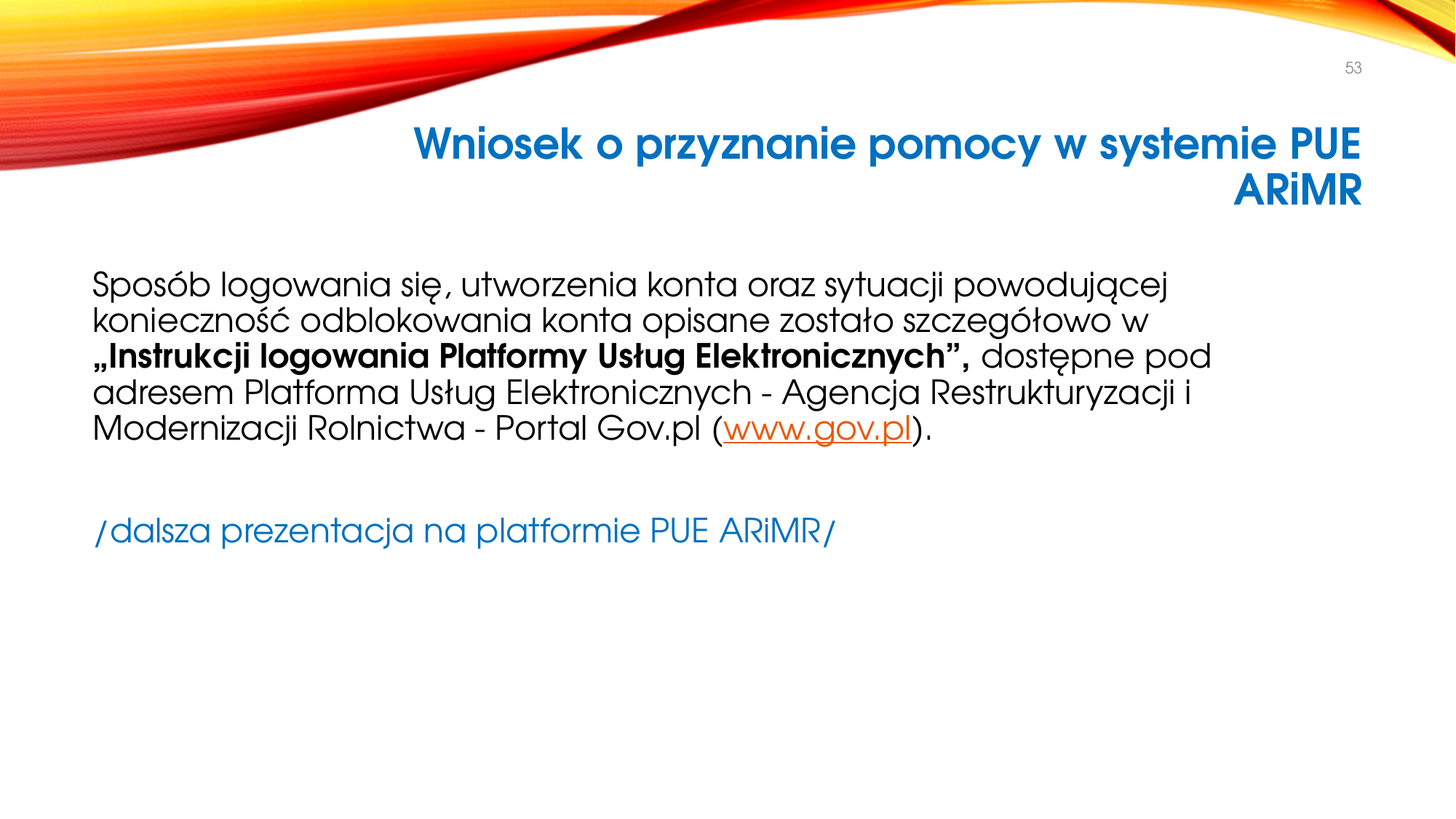

53
# Wniosek o przyznanie pomocy w systemie PUE ARiMR
Sposób logowania się, utworzenia konta oraz sytuacji powodującej konieczność odblokowania konta opisane zostało szczegółowo w
„Instrukcji logowania Platformy Usług Elektronicznych”, dostępne pod adresem Platforma Usług Elektronicznych - Agencja Restrukturyzacji i Modernizacji Rolnictwa - Portal Gov.pl (www.gov.pl).

/dalsza prezentacja na platformie PUE ARiMR/